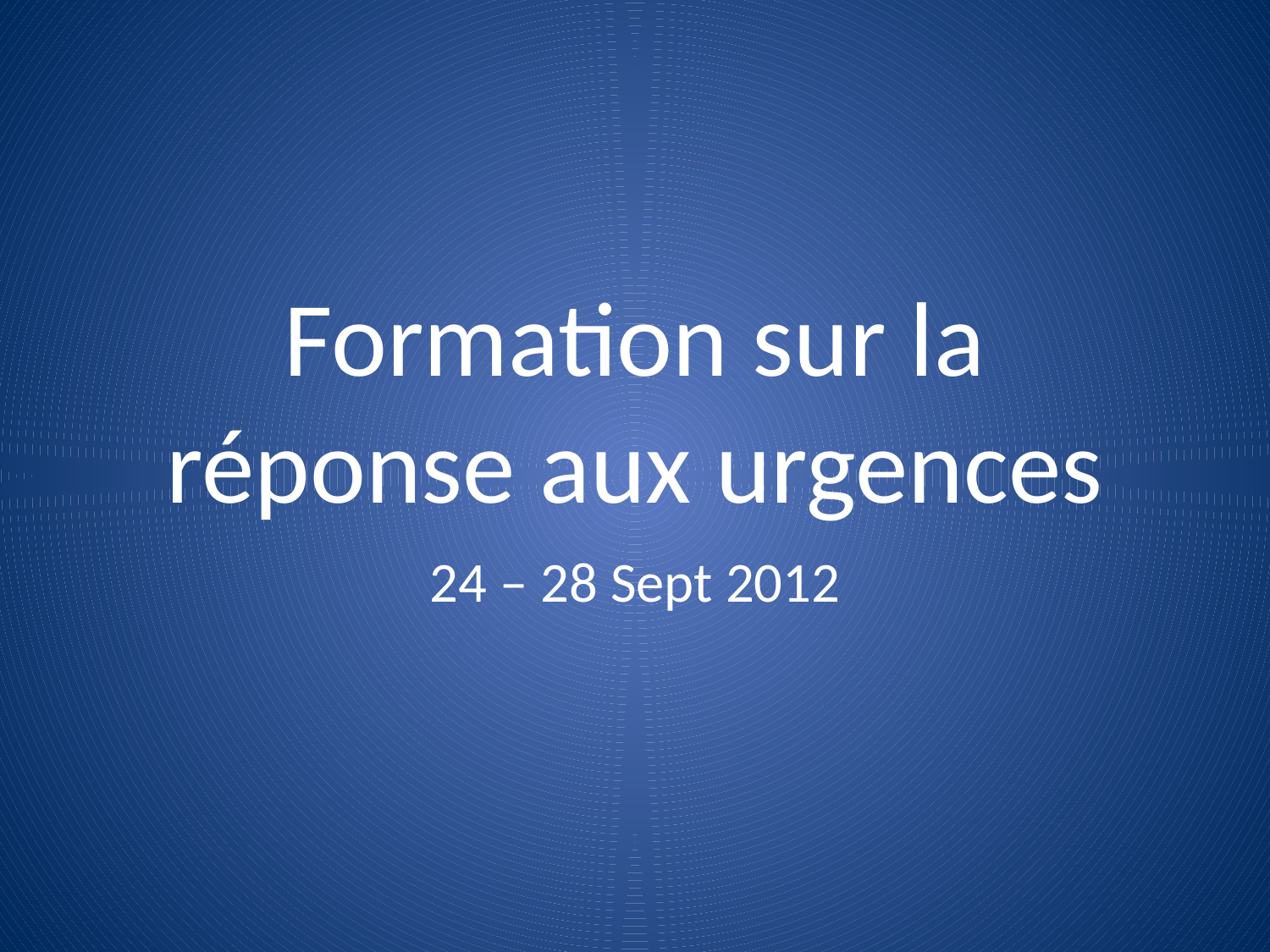

# Formation sur la réponse aux urgences
24 – 28 Sept 2012